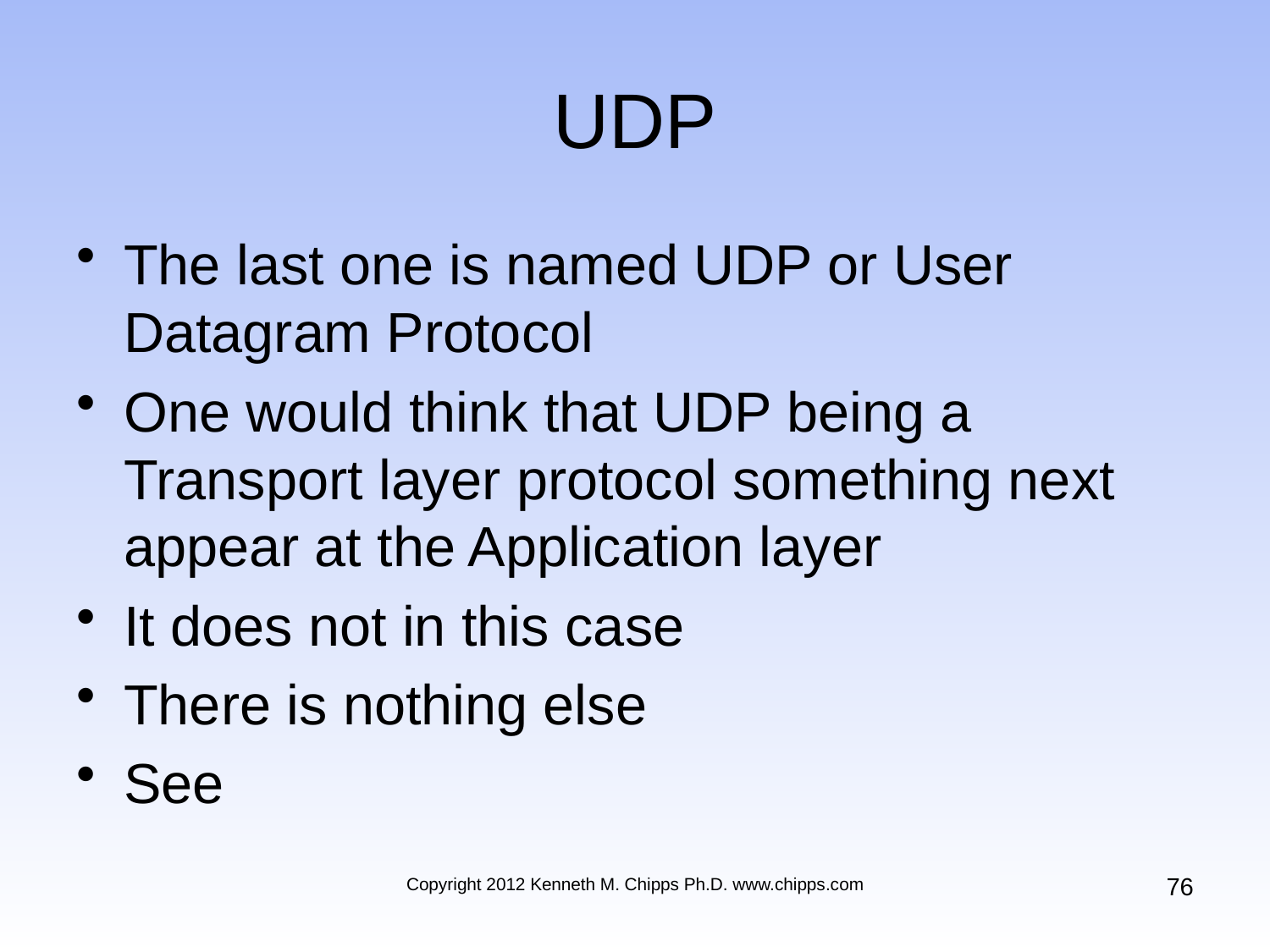

# UDP
The last one is named UDP or User Datagram Protocol
One would think that UDP being a Transport layer protocol something next appear at the Application layer
It does not in this case
There is nothing else
See
76
Copyright 2012 Kenneth M. Chipps Ph.D. www.chipps.com